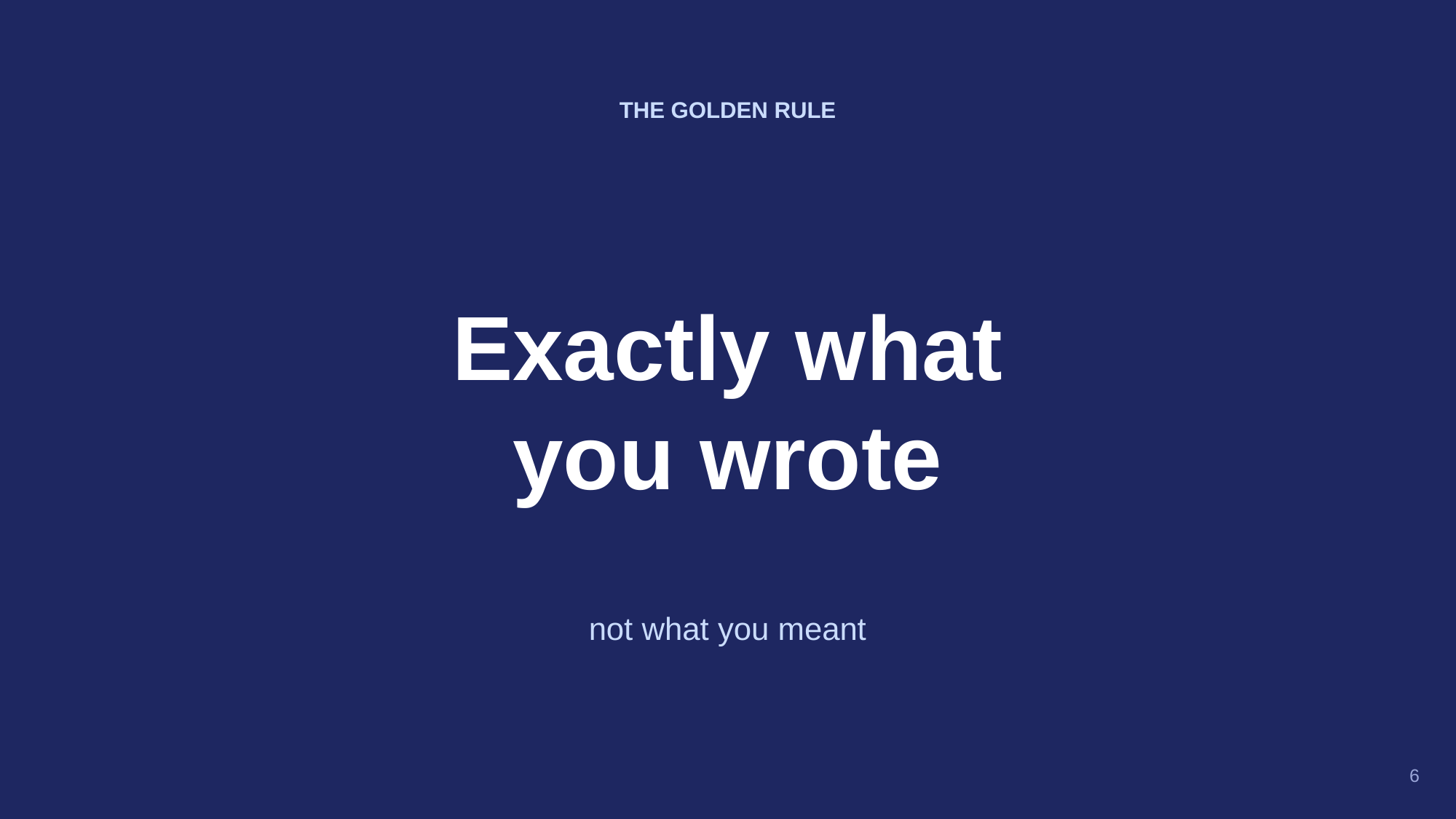

THE GOLDEN RULE
Exactly what
you wrote
not what you meant
6